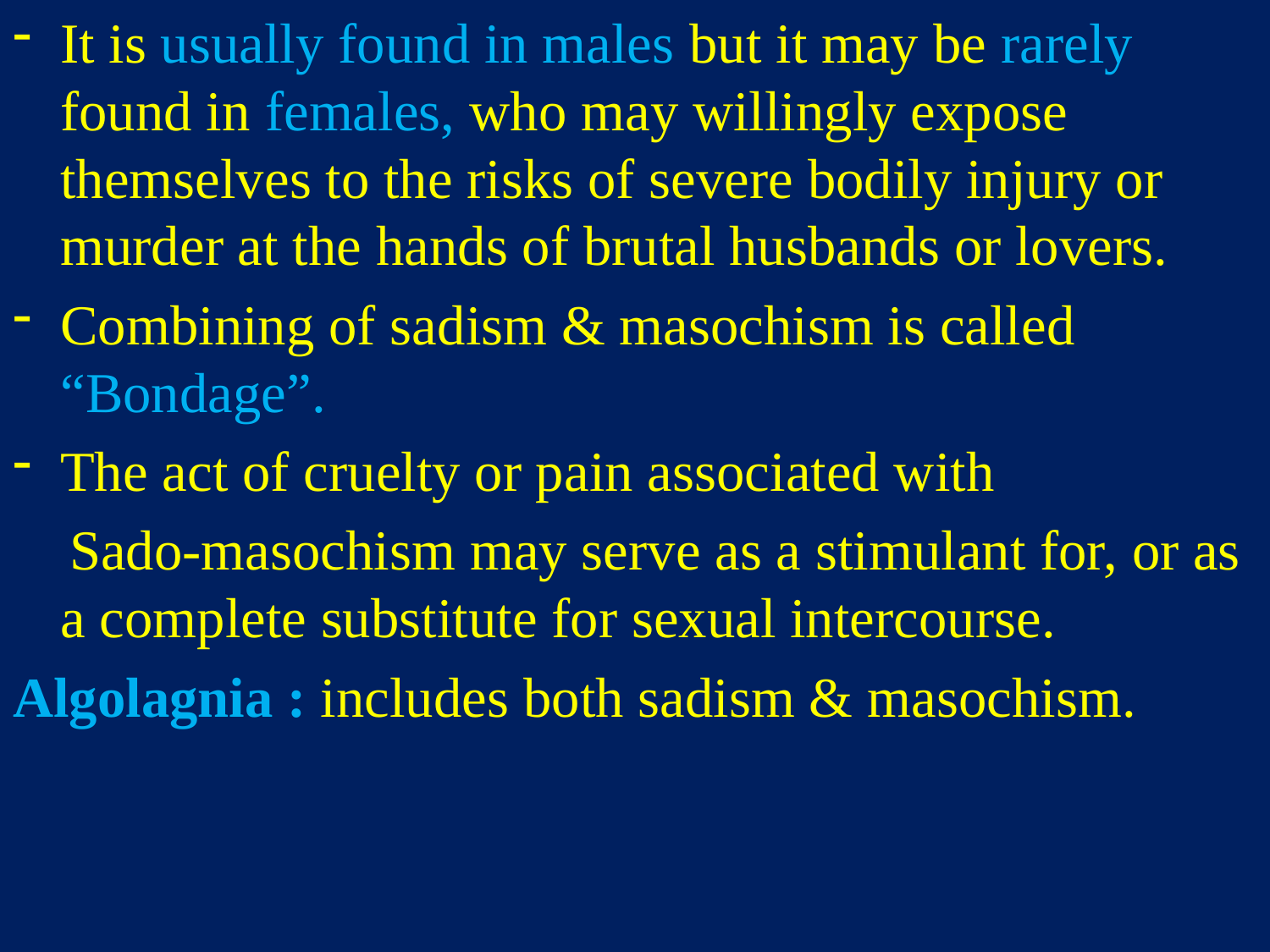

It is usually found in males but it may be rarely found in females, who may willingly expose themselves to the risks of severe bodily injury or  murder at the hands of brutal husbands or lovers.
Combining of sadism & masochism is called “Bondage”.
The act of cruelty or pain associated with
    Sado-masochism may serve as a stimulant for, or as a complete substitute for sexual intercourse.
Algolagnia : includes both sadism & masochism.